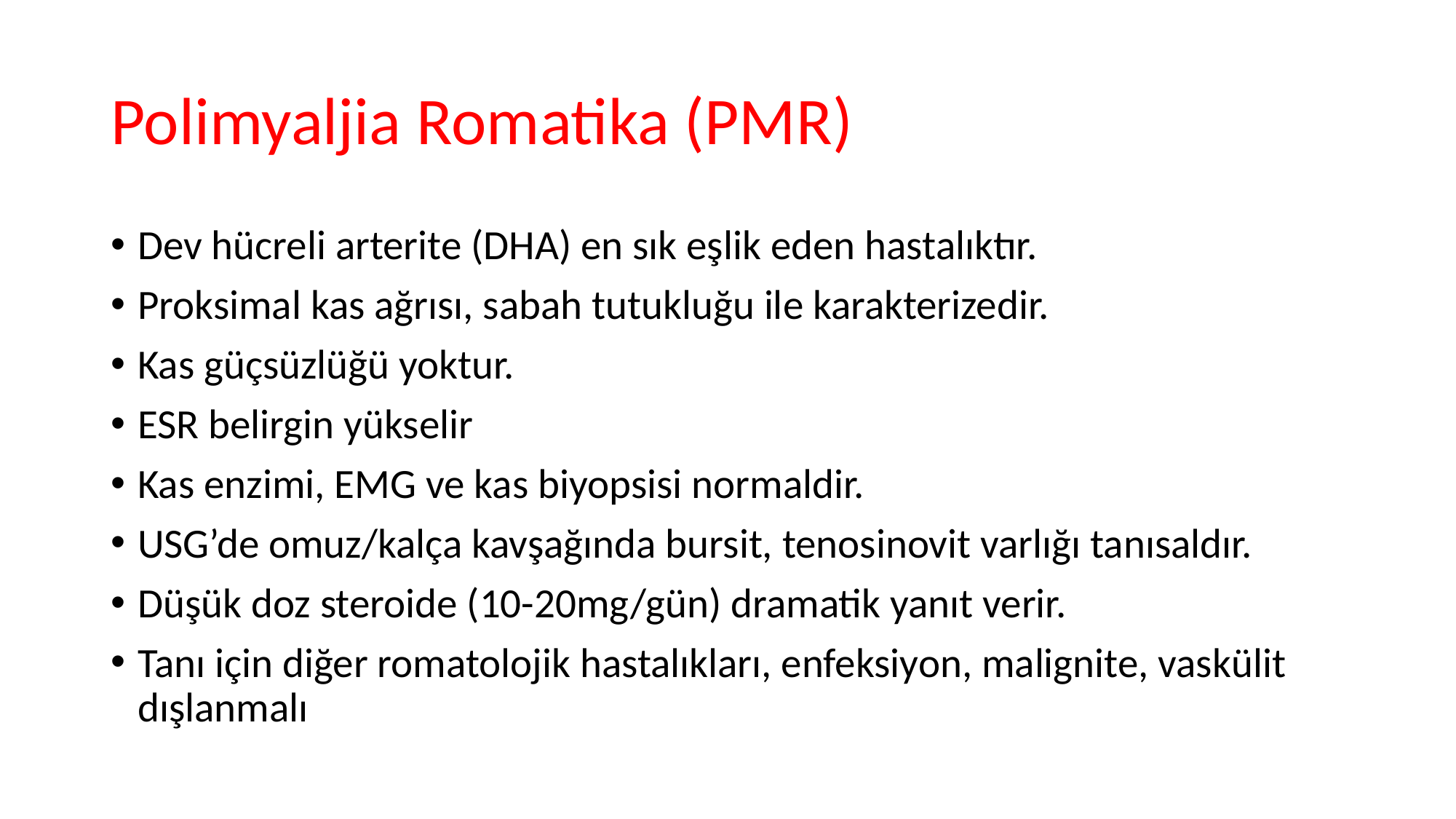

# Polimyaljia Romatika (PMR)
Dev hücreli arterite (DHA) en sık eşlik eden hastalıktır.
Proksimal kas ağrısı, sabah tutukluğu ile karakterizedir.
Kas güçsüzlüğü yoktur.
ESR belirgin yükselir
Kas enzimi, EMG ve kas biyopsisi normaldir.
USG’de omuz/kalça kavşağında bursit, tenosinovit varlığı tanısaldır.
Düşük doz steroide (10-20mg/gün) dramatik yanıt verir.
Tanı için diğer romatolojik hastalıkları, enfeksiyon, malignite, vaskülit dışlanmalı